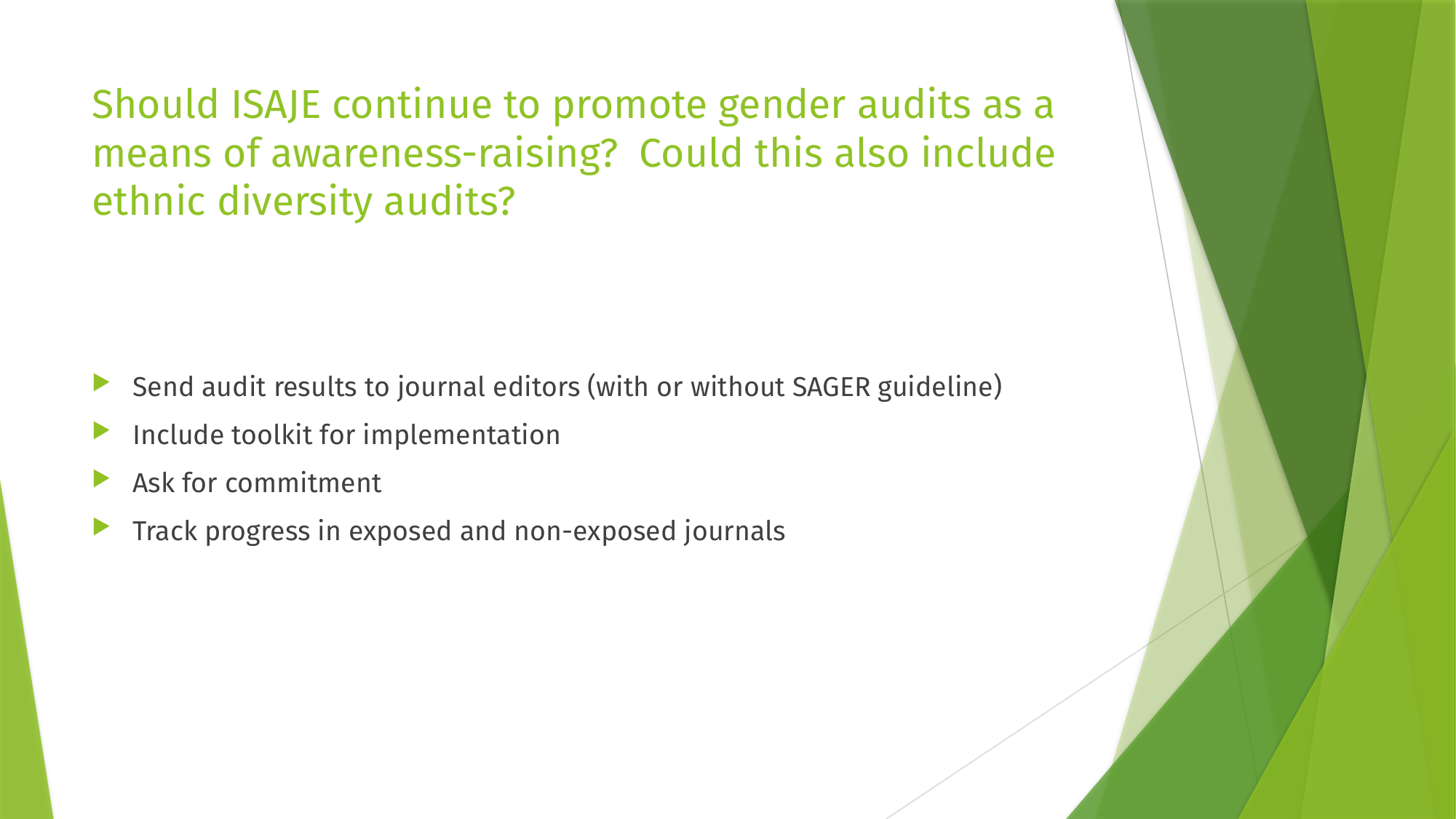

# Should ISAJE continue to promote gender audits as a means of awareness-raising?  Could this also include ethnic diversity audits?
Send audit results to journal editors (with or without SAGER guideline)
Include toolkit for implementation
Ask for commitment
Track progress in exposed and non-exposed journals